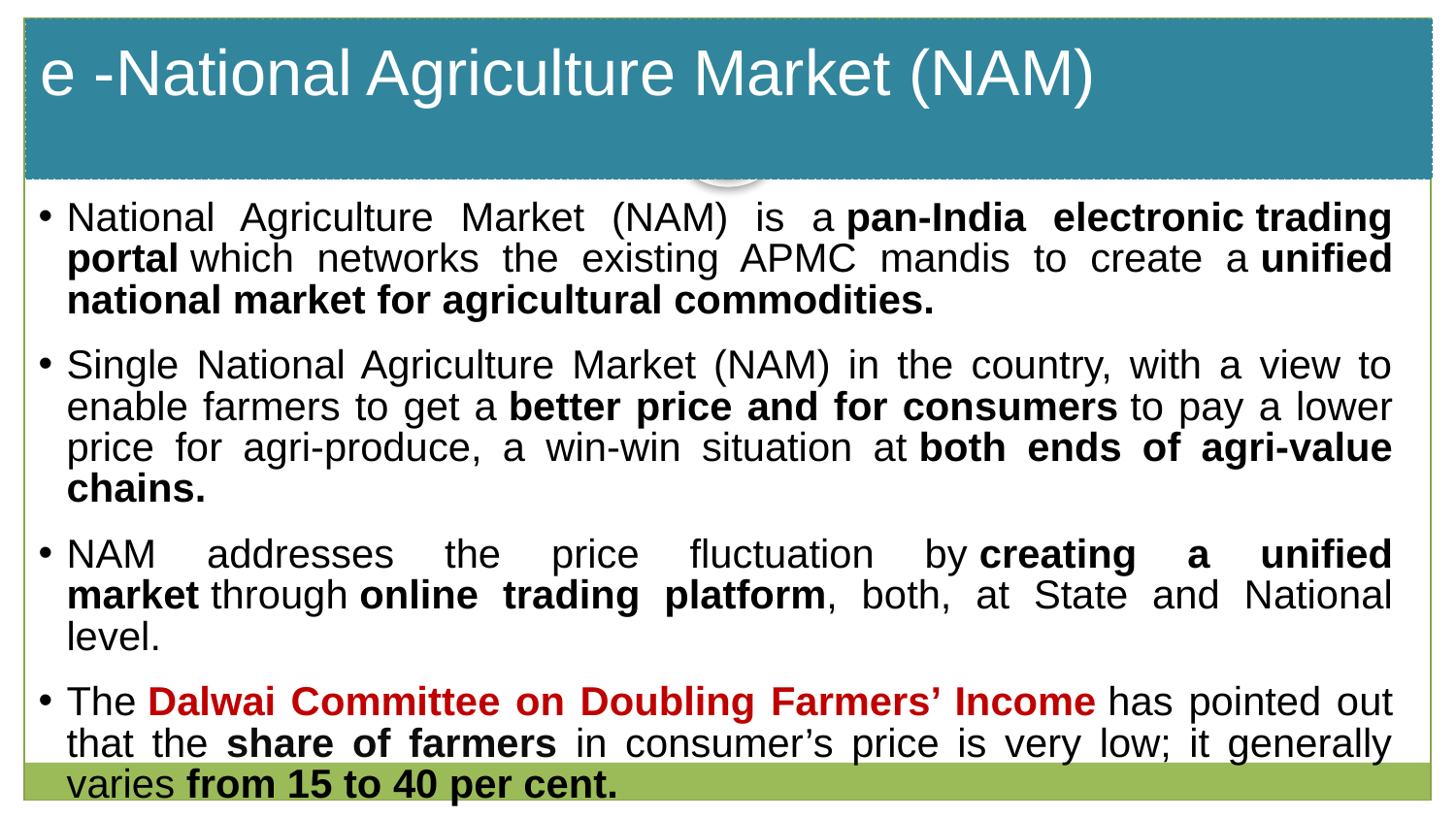

e -National Agriculture Market (NAM)

# Slide Title
National Agriculture Market (NAM) is a pan-India electronic trading portal which networks the existing APMC mandis to create a unified national market for agricultural commodities.
Single National Agriculture Market (NAM) in the country, with a view to enable farmers to get a better price and for consumers to pay a lower price for agri-produce, a win-win situation at both ends of agri-value chains.
NAM addresses the price fluctuation by creating a unified market through online trading platform, both, at State and National level.
The Dalwai Committee on Doubling Farmers’ Income has pointed out that the share of farmers in consumer’s price is very low; it generally varies from 15 to 40 per cent.